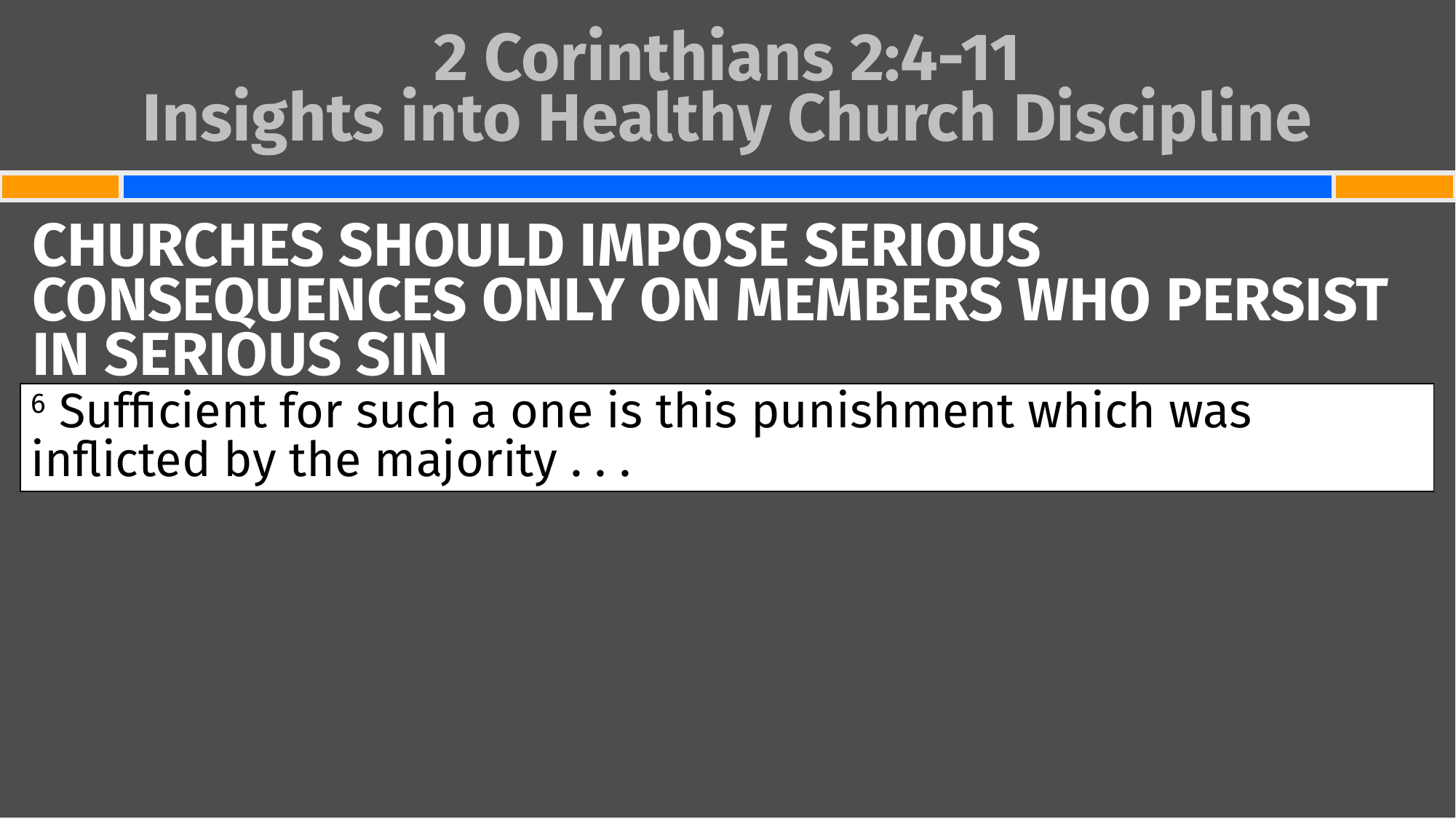

# 2 Corinthians 2:4-11 Insights into Healthy Church Discipline

CHURCHES SHOULD IMPOSE SERIOUS CONSEQUENCES ONLY ON MEMBERS WHO PERSIST IN SERIOUS SIN
6 Sufficient for such a one is this punishment which was inflicted by the majority . . .